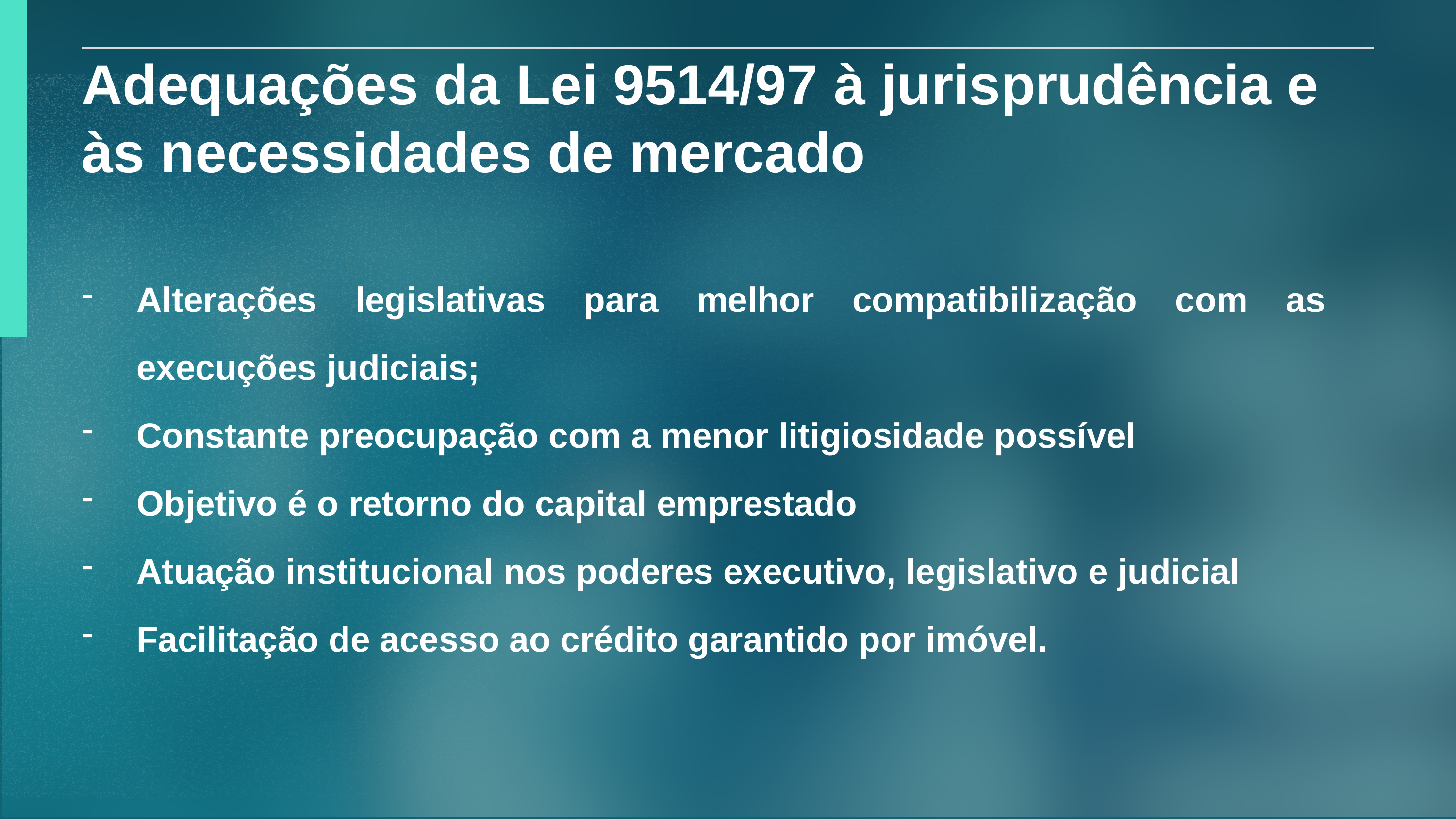

Adequações da Lei 9514/97 à jurisprudência e às necessidades de mercado

Alterações legislativas para melhor compatibilização com as execuções judiciais;
Constante preocupação com a menor litigiosidade possível
Objetivo é o retorno do capital emprestado
Atuação institucional nos poderes executivo, legislativo e judicial
Facilitação de acesso ao crédito garantido por imóvel.